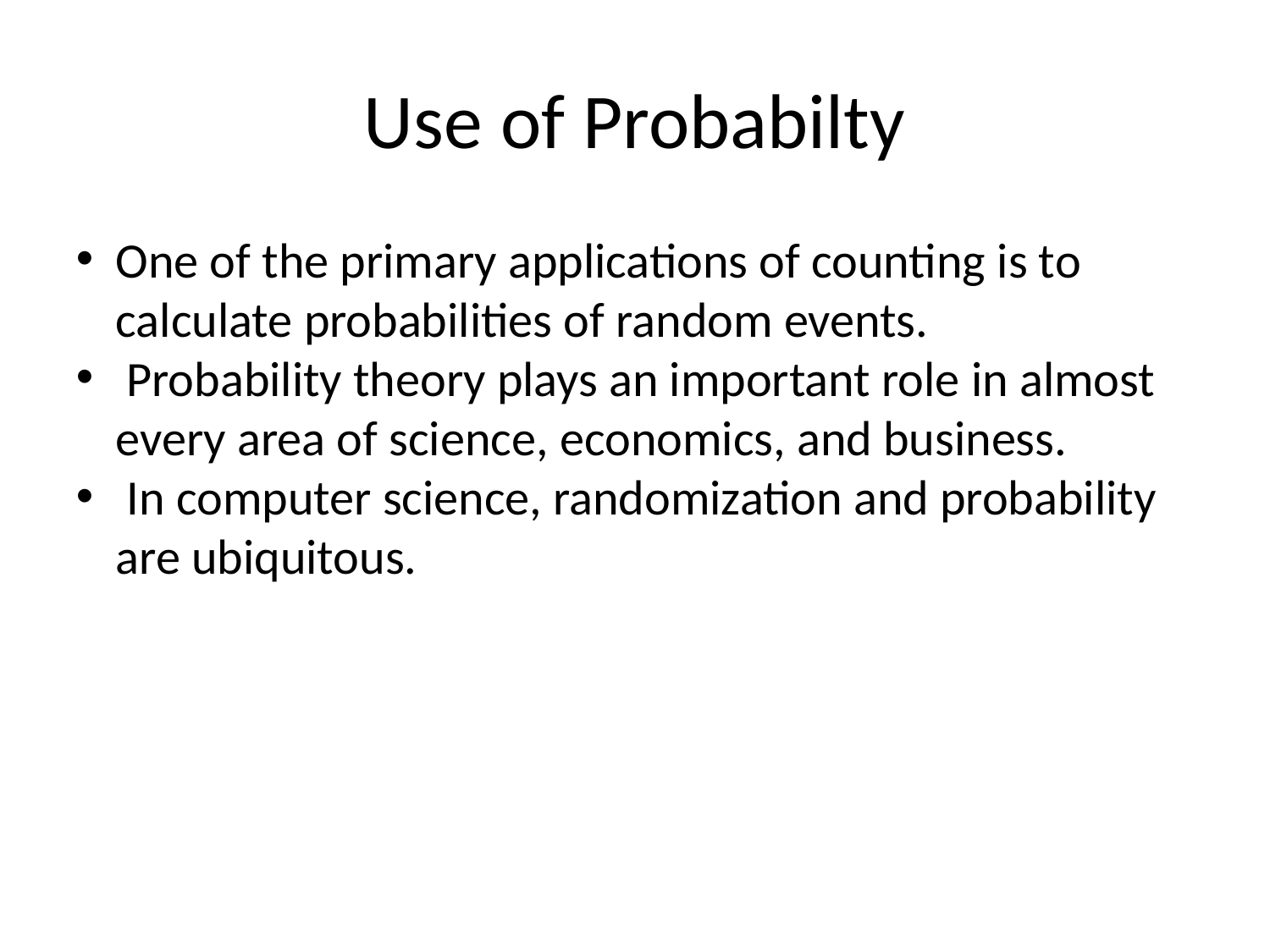

# Use of Probabilty
One of the primary applications of counting is to calculate probabilities of random events.
 Probability theory plays an important role in almost every area of science, economics, and business.
 In computer science, randomization and probability are ubiquitous.